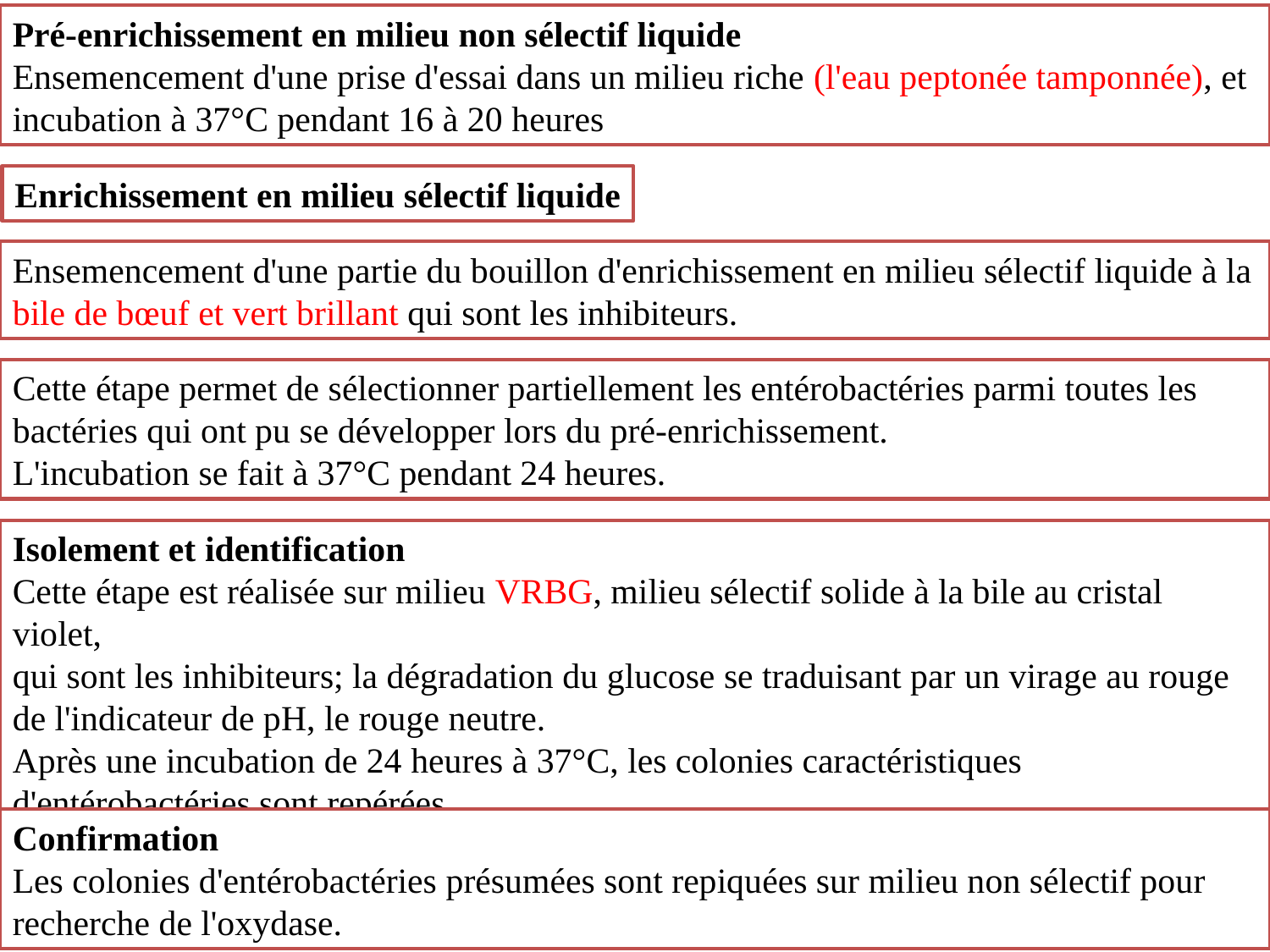

Pré-enrichissement en milieu non sélectif liquide
Ensemencement d'une prise d'essai dans un milieu riche (l'eau peptonée tamponnée), et incubation à 37°C pendant 16 à 20 heures
Enrichissement en milieu sélectif liquide
Ensemencement d'une partie du bouillon d'enrichissement en milieu sélectif liquide à la
bile de bœuf et vert brillant qui sont les inhibiteurs.
Cette étape permet de sélectionner partiellement les entérobactéries parmi toutes les
bactéries qui ont pu se développer lors du pré-enrichissement.
L'incubation se fait à 37°C pendant 24 heures.
Isolement et identification
Cette étape est réalisée sur milieu VRBG, milieu sélectif solide à la bile au cristal violet,
qui sont les inhibiteurs; la dégradation du glucose se traduisant par un virage au rouge de l'indicateur de pH, le rouge neutre.
Après une incubation de 24 heures à 37°C, les colonies caractéristiques d'entérobactéries sont repérées.
Confirmation
Les colonies d'entérobactéries présumées sont repiquées sur milieu non sélectif pour
recherche de l'oxydase.